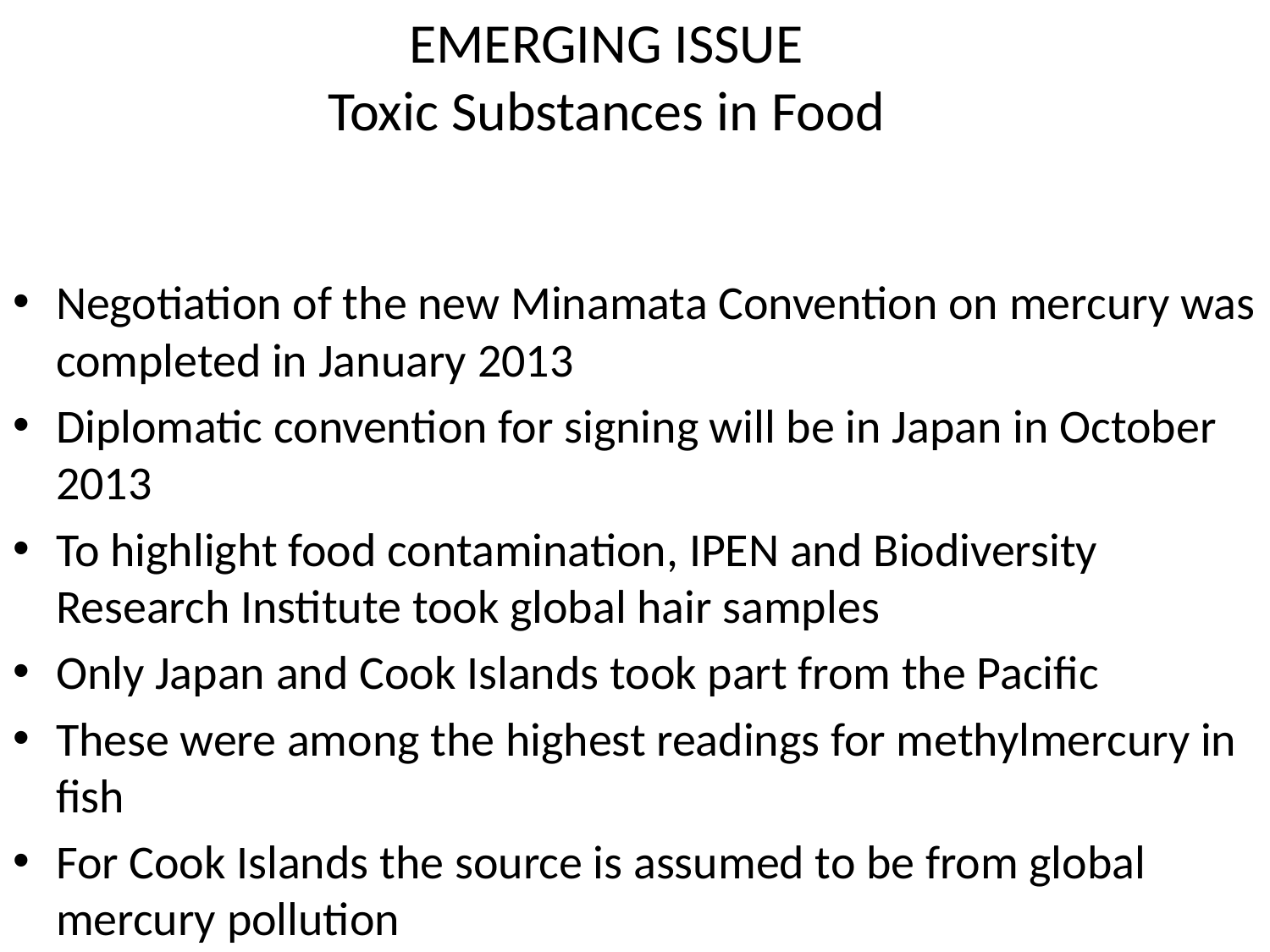

# EMERGING ISSUE Toxic Substances in Food
Negotiation of the new Minamata Convention on mercury was completed in January 2013
Diplomatic convention for signing will be in Japan in October 2013
To highlight food contamination, IPEN and Biodiversity Research Institute took global hair samples
Only Japan and Cook Islands took part from the Pacific
These were among the highest readings for methylmercury in fish
For Cook Islands the source is assumed to be from global mercury pollution